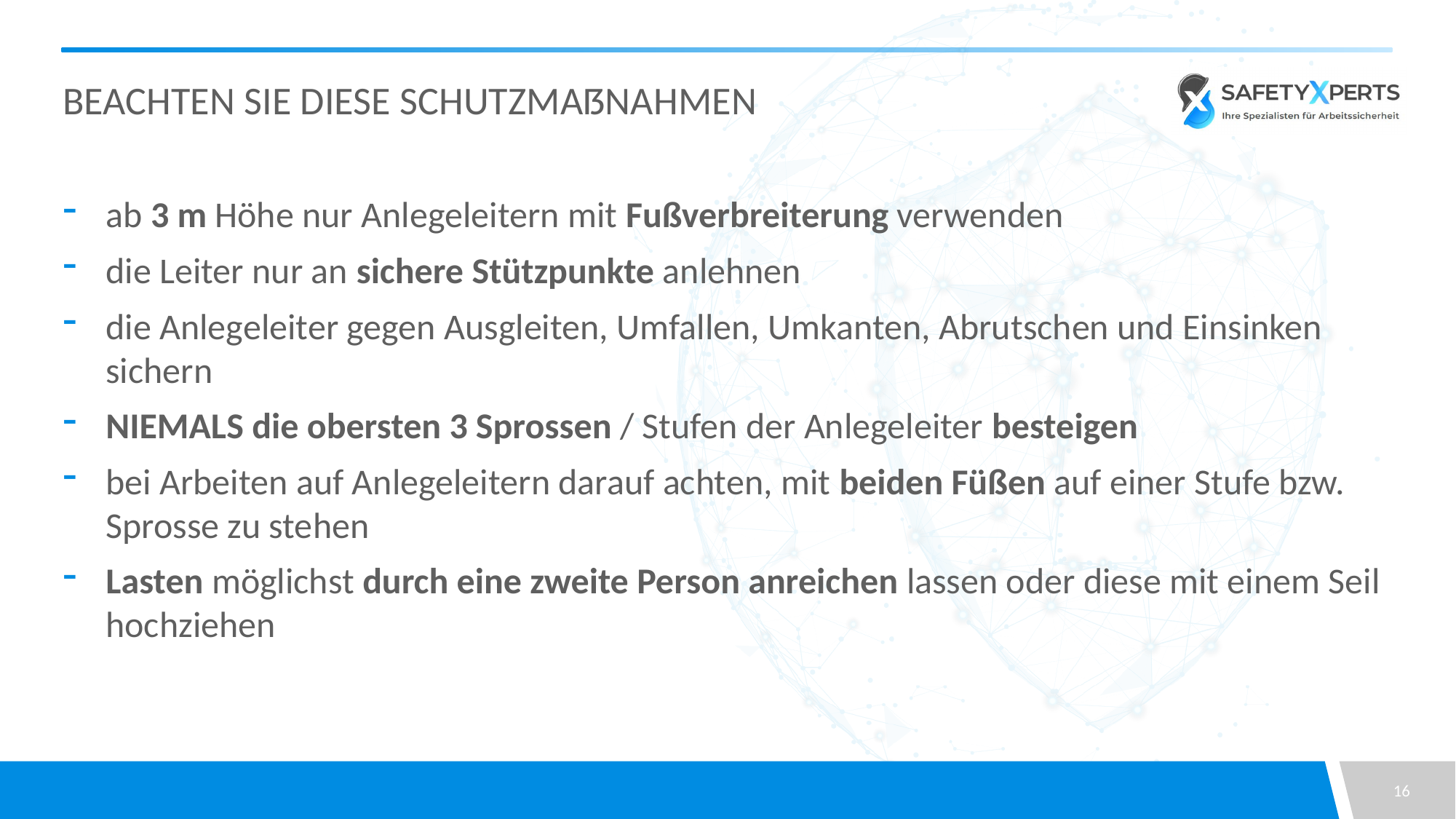

# Beachten Sie diese Schutzmaßnahmen

ab 3 m Höhe nur Anlegeleitern mit Fußverbreiterung verwenden
die Leiter nur an sichere Stützpunkte anlehnen
die Anlegeleiter gegen Ausgleiten, Umfallen, Umkanten, Abrutschen und Einsinken sichern
NIEMALS die obersten 3 Sprossen / Stufen der Anlegeleiter besteigen
bei Arbeiten auf Anlegeleitern darauf achten, mit beiden Füßen auf einer Stufe bzw. Sprosse zu stehen
Lasten möglichst durch eine zweite Person anreichen lassen oder diese mit einem Seil hochziehen

16